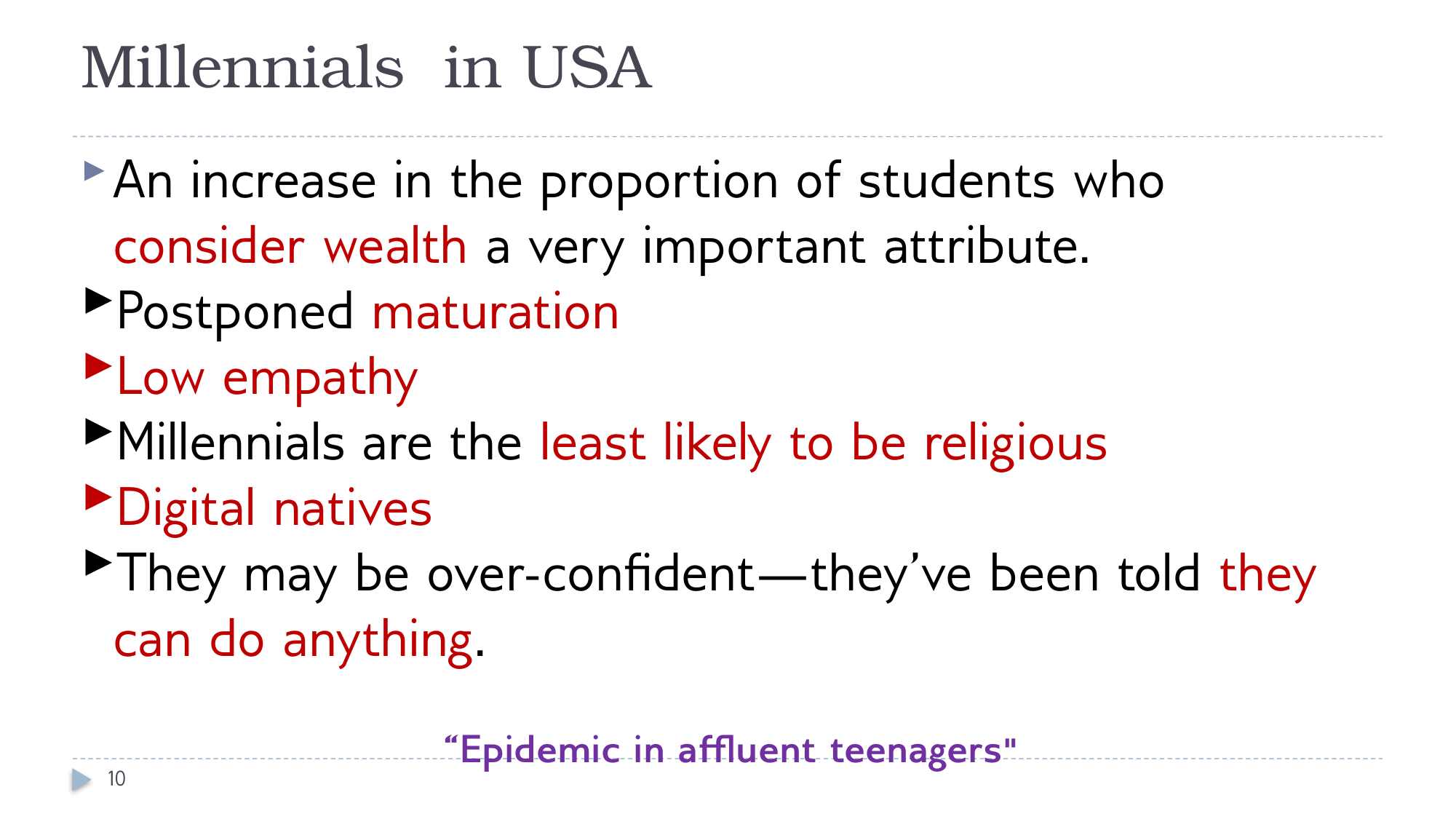

# Millennials  in USA
An increase in the proportion of students who consider wealth a very important attribute.
Postponed maturation
Low empathy
Millennials are the least likely to be religious
Digital natives
They may be over-confident—they’ve been told they can do anything.

 “Epidemic in affluent teenagers"
10